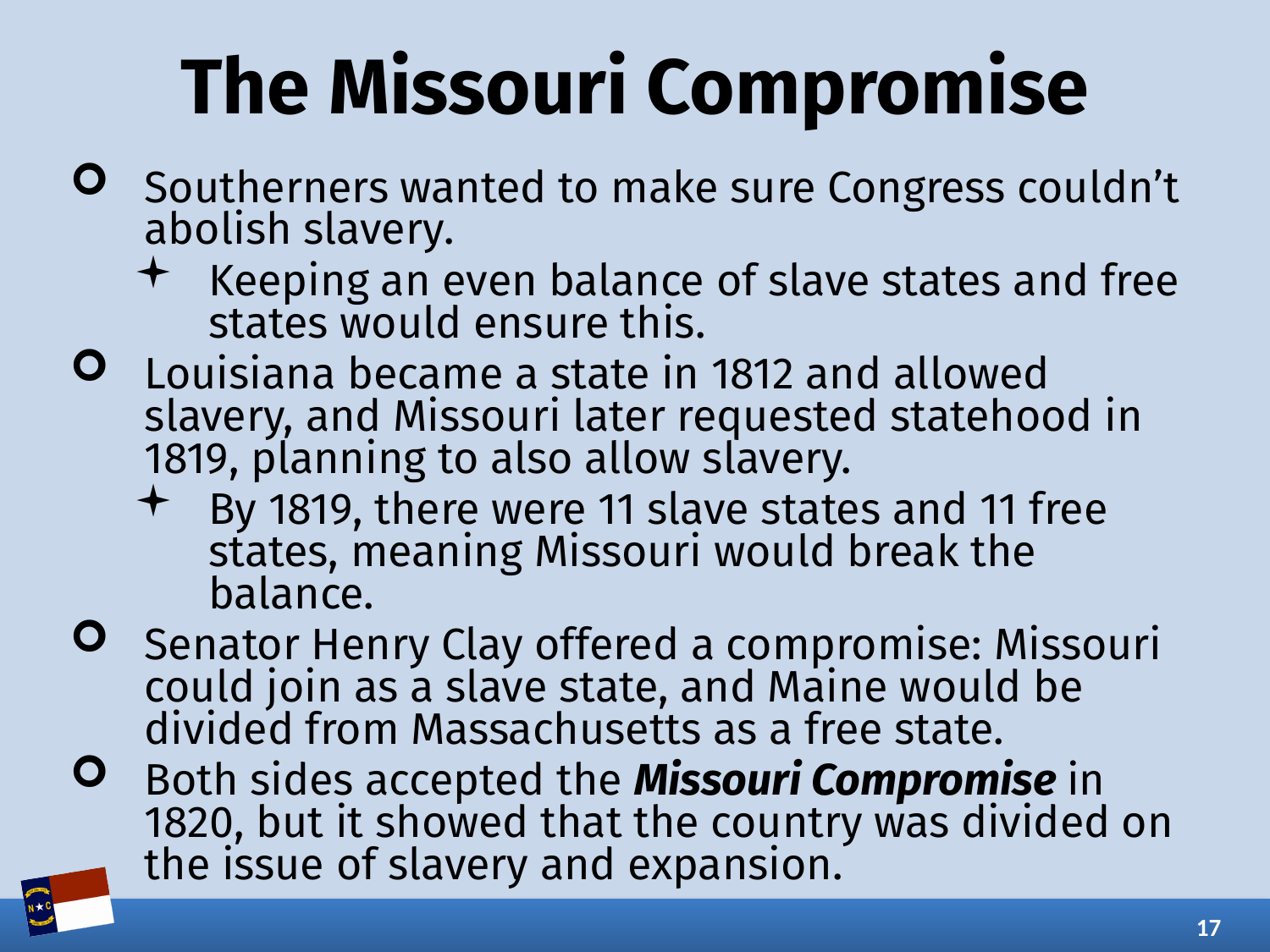

# The Missouri Compromise
Southerners wanted to make sure Congress couldn’t abolish slavery.
Keeping an even balance of slave states and free states would ensure this.
Louisiana became a state in 1812 and allowed slavery, and Missouri later requested statehood in 1819, planning to also allow slavery.
By 1819, there were 11 slave states and 11 free states, meaning Missouri would break the balance.
Senator Henry Clay offered a compromise: Missouri could join as a slave state, and Maine would be divided from Massachusetts as a free state.
Both sides accepted the Missouri Compromise in 1820, but it showed that the country was divided on the issue of slavery and expansion.
17